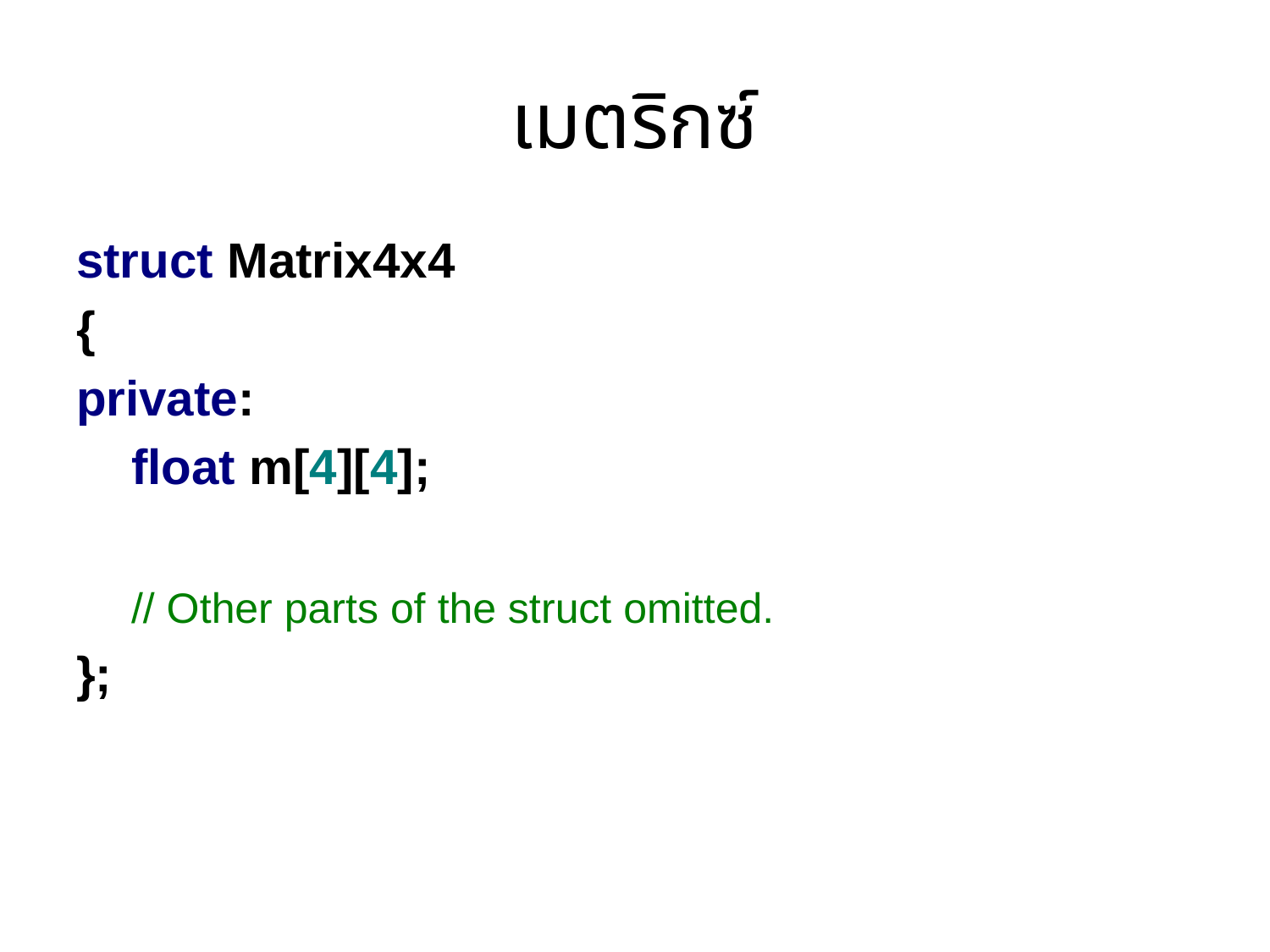

# เมตริกซ์
struct Matrix4x4
{
private:
    float m[4][4];

    // Other parts of the struct omitted.
};